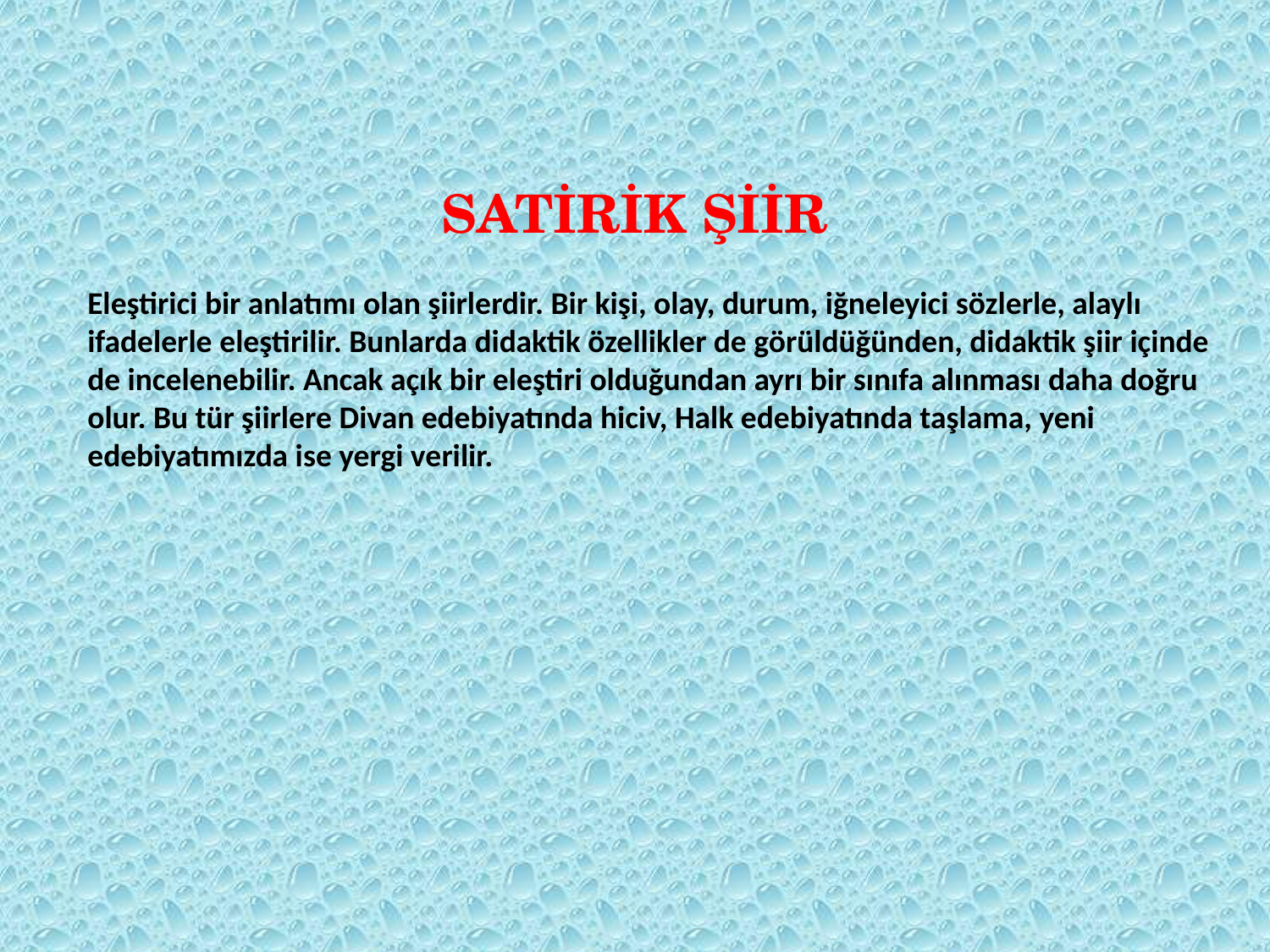

# SATİRİK ŞİİR
Eleştirici bir anlatımı olan şiirlerdir. Bir kişi, olay, durum, iğneleyici sözlerle, alaylı ifadelerle eleştirilir. Bunlarda didaktik özellikler de görüldüğünden, didaktik şiir içinde de incelenebilir. Ancak açık bir eleştiri olduğundan ayrı bir sınıfa alınması daha doğru olur. Bu tür şiirlere Divan edebiyatında hiciv, Halk edebiyatında taşlama, yeni edebiyatımızda ise yergi verilir.